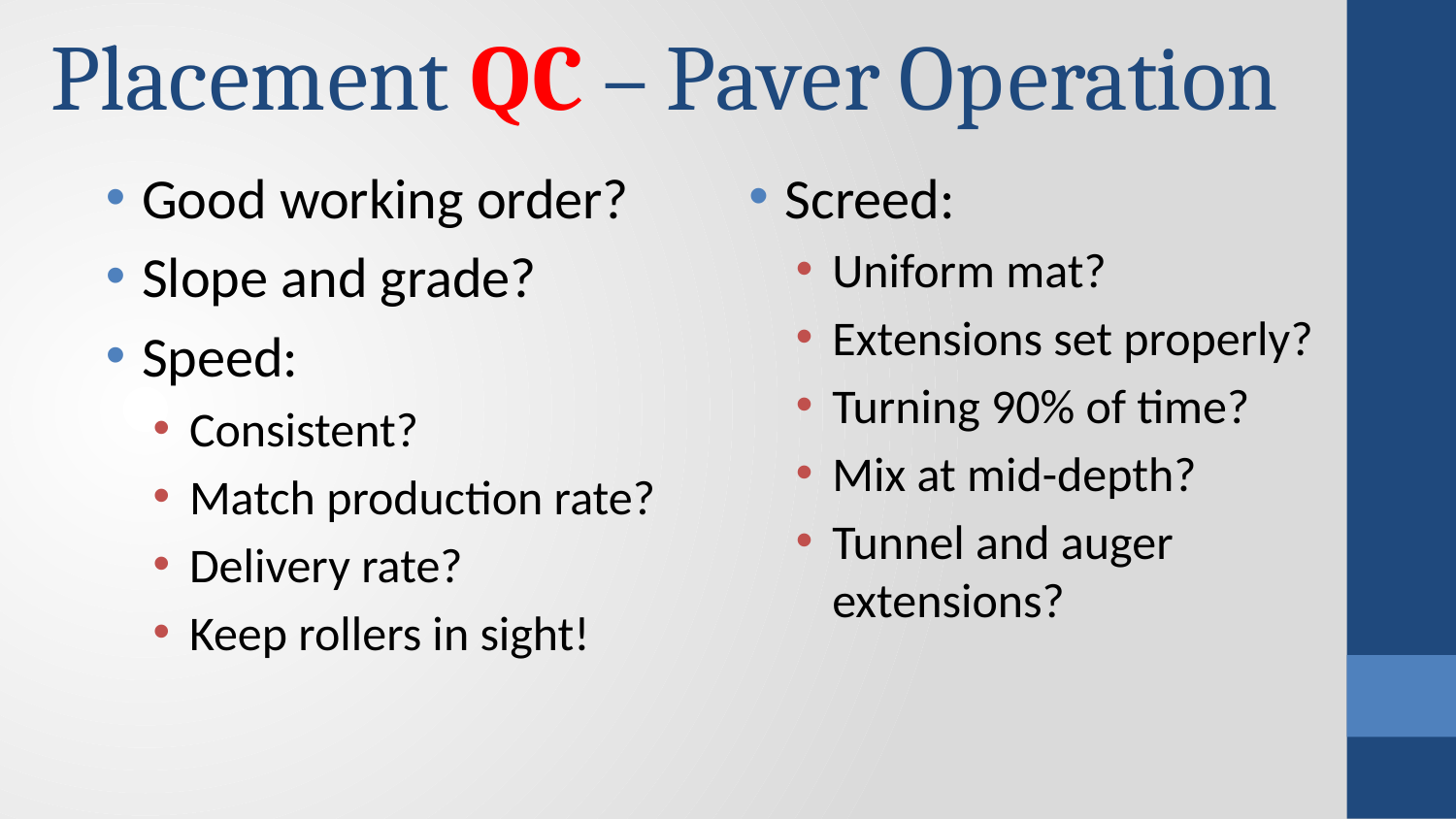

# Placement QC – Paver Operation
Good working order?
Slope and grade?
Speed:
Consistent?
Match production rate?
Delivery rate?
Keep rollers in sight!

Screed:
Uniform mat?
Extensions set properly?
Turning 90% of time?
Mix at mid-depth?
Tunnel and auger extensions?